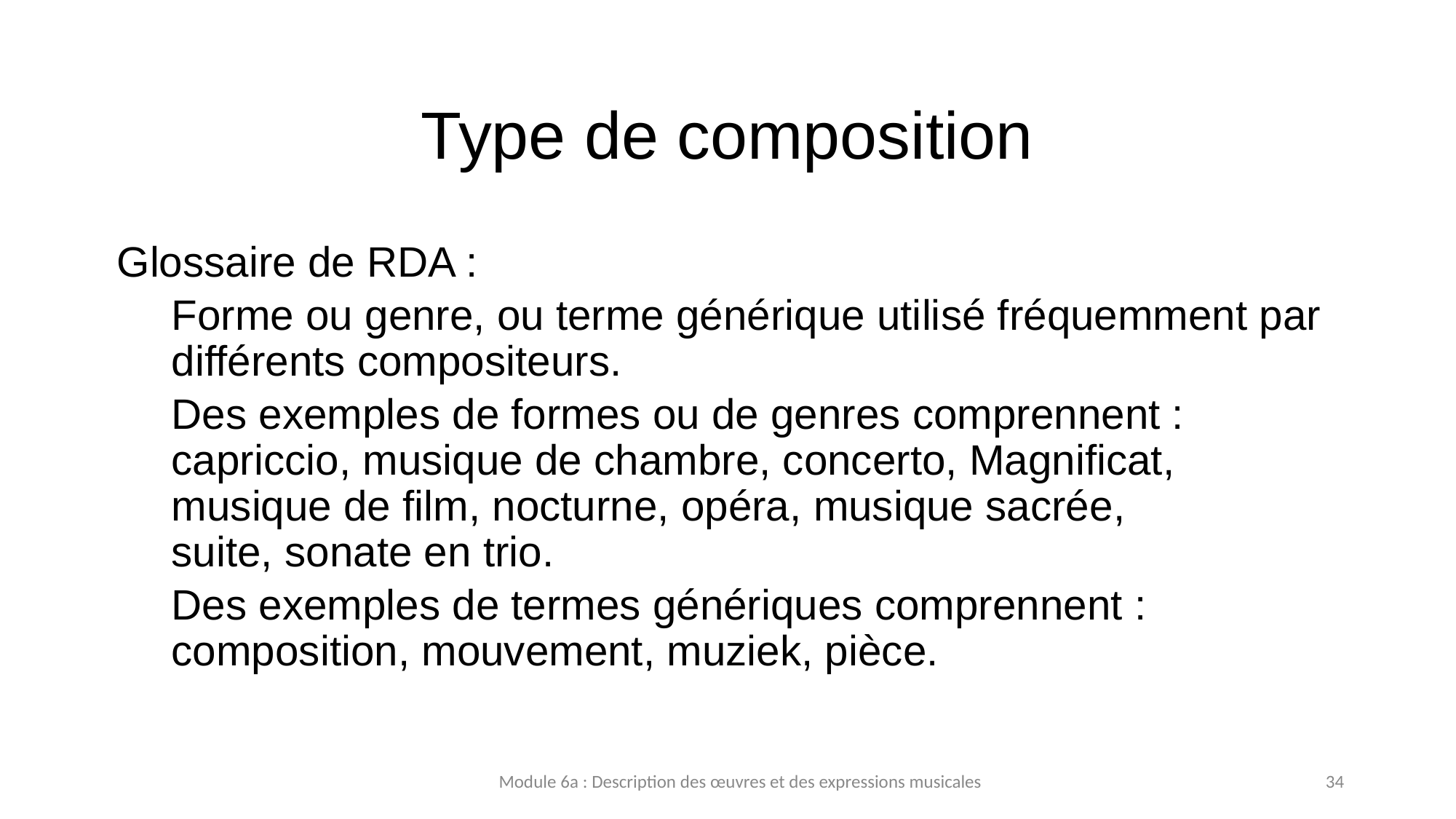

# Type de composition
Glossaire de RDA :
Forme ou genre, ou terme générique utilisé fréquemment par différents compositeurs.
Des exemples de formes ou de genres comprennent : capriccio, musique de chambre, concerto, Magnificat, musique de film, nocturne, opéra, musique sacrée, suite, sonate en trio.
Des exemples de termes génériques comprennent : composition, mouvement, muziek, pièce.

Module 6a : Description des œuvres et des expressions musicales
34